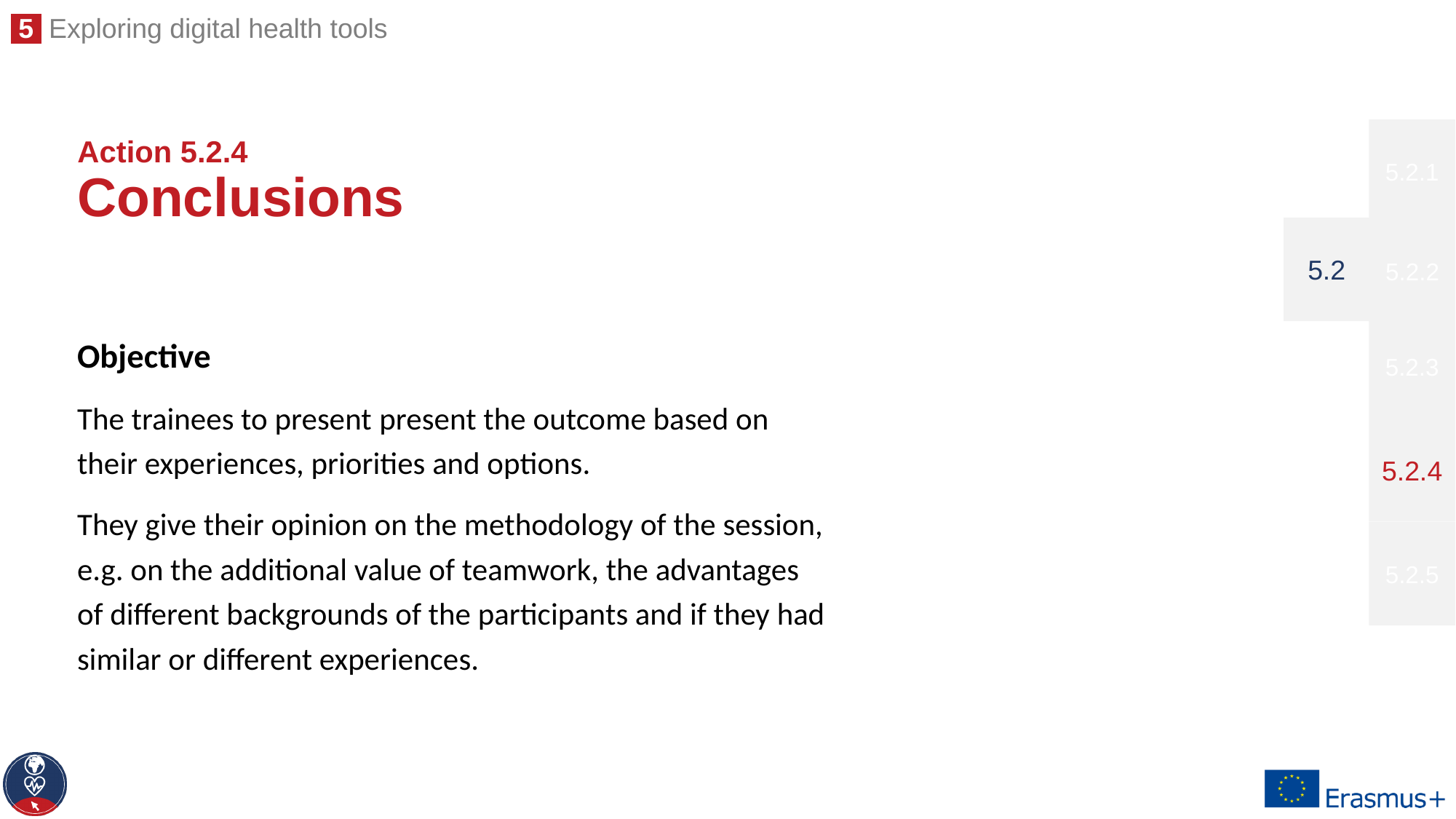

5.2.1
# Action 5.2.4 Conclusions
5.2
5.2.2
5.2.3
Objective
The trainees to present present the outcome based on their experiences, priorities and options.
They give their opinion on the methodology of the session, e.g. on the additional value of teamwork, the advantages of different backgrounds of the participants and if they had similar or different experiences.
5.2.4
5.2.5